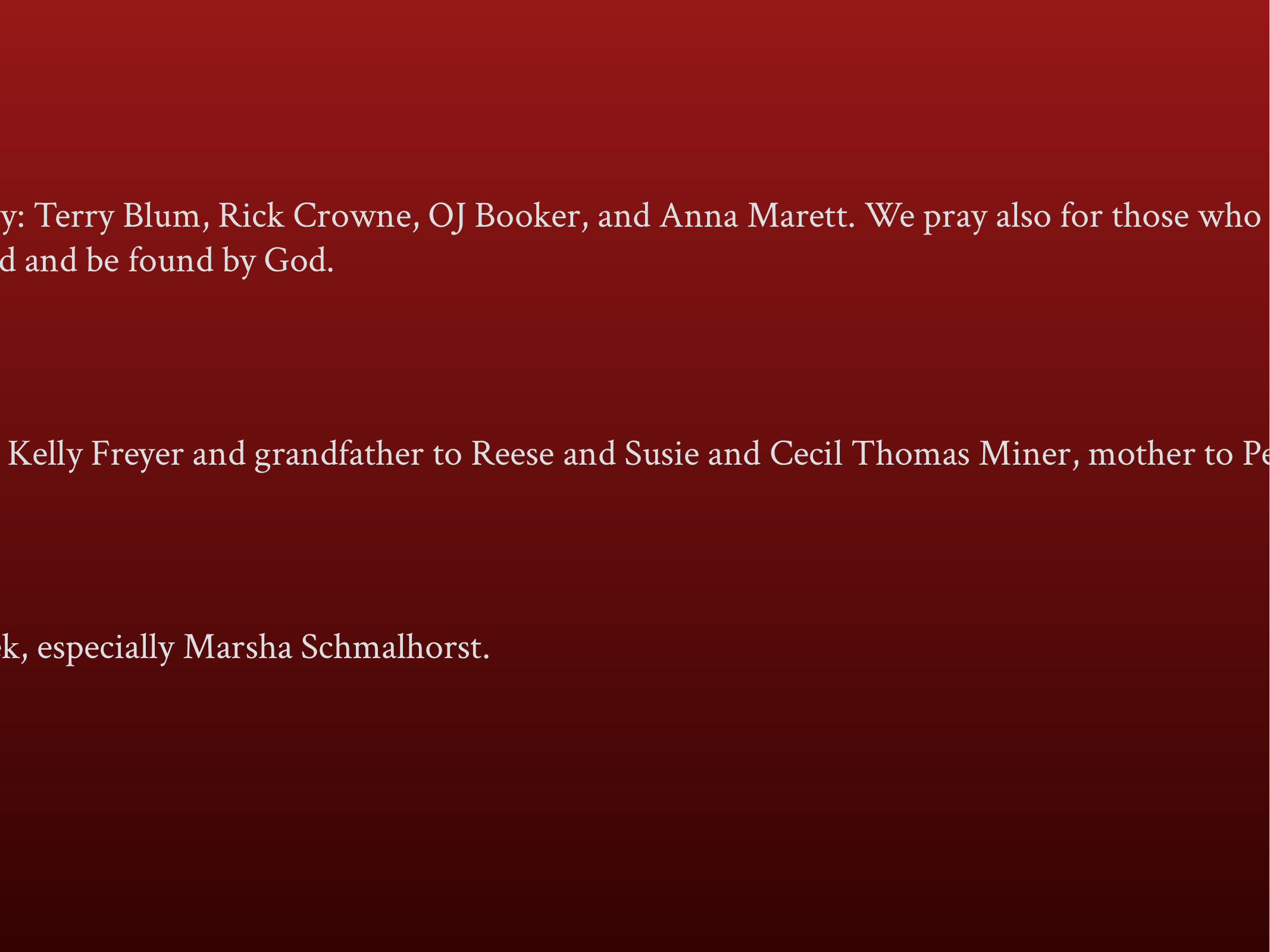

I ask your prayers for Doug Adkins and our Parish Commission on Ministry: Terry Blum, Rick Crowne, OJ Booker, and Anna Marett. We pray also for those who brought their prayers and petitions in our church and in a register. We pray for all who seek God, or a deeper knowledge of God. Pray that they may find and be found by God.

Silence

I ask your prayers for the departed especially John Leslie Prichard, father to Kelly Freyer and grandfather to Reese and Susie and Cecil Thomas Miner, mother to Peggy Hawkins.  Pray for those who have died.

Silence

I ask your prayers for those celebrating Birthdays or Anniversaries this week, especially Marsha Schmalhorst.

Silence